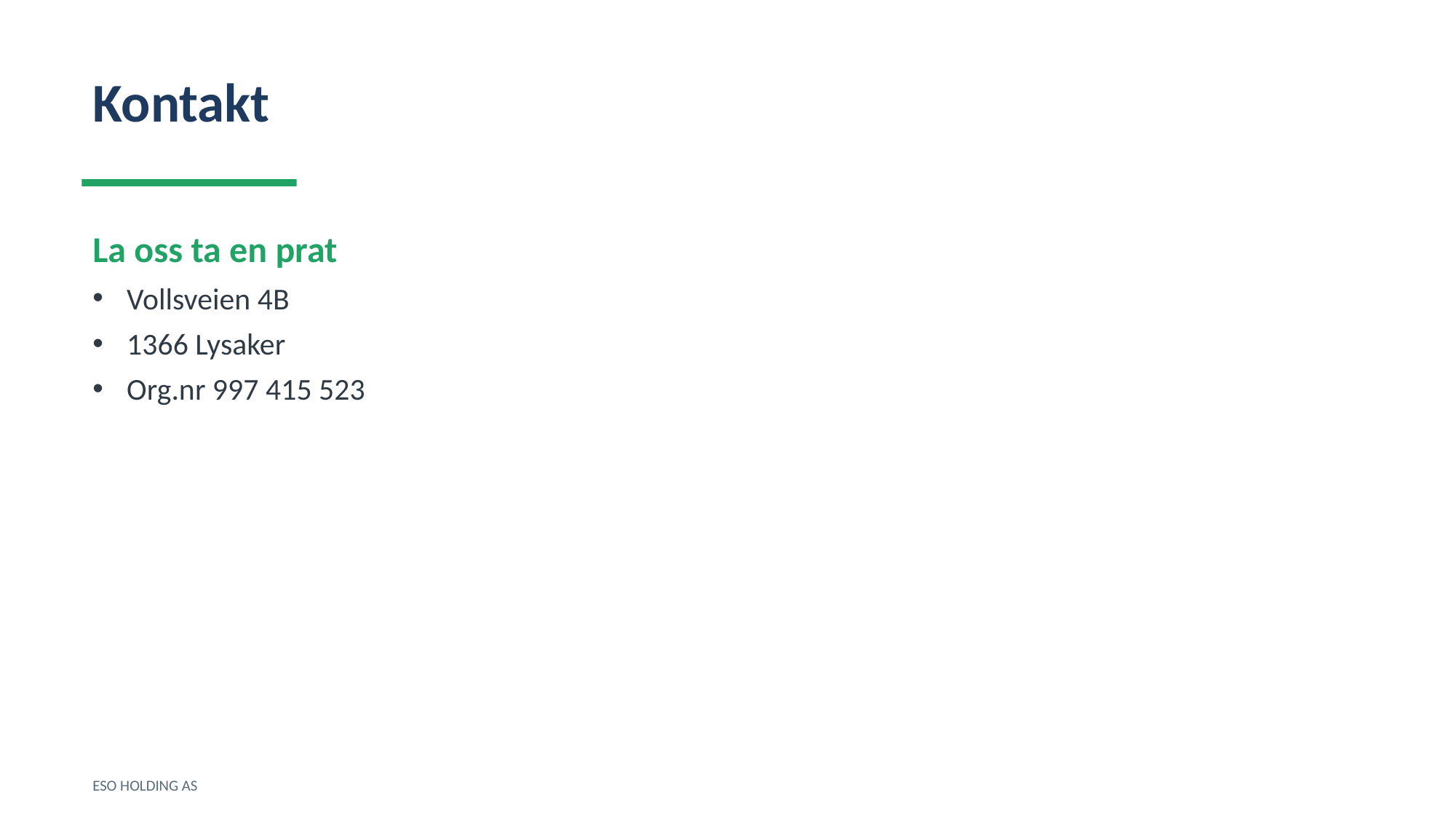

Kontakt

La oss ta en prat
Vollsveien 4B
1366 Lysaker
Org.nr 997 415 523
ESO HOLDING AS